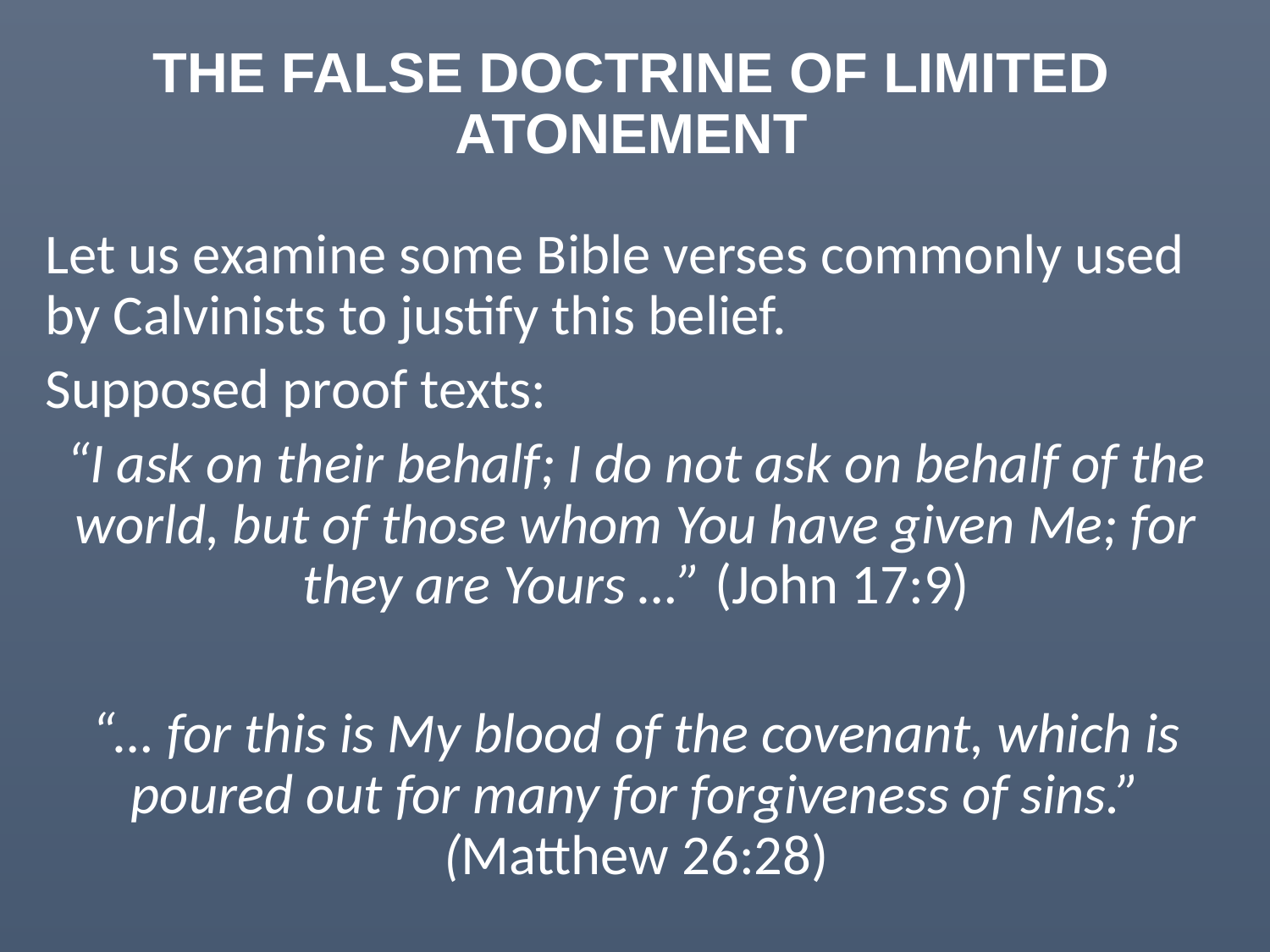

# THE FALSE DOCTRINE OF LIMITED ATONEMENT
Let us examine some Bible verses commonly used by Calvinists to justify this belief.
Supposed proof texts:
“I ask on their behalf; I do not ask on behalf of the world, but of those whom You have given Me; for they are Yours …” (John 17:9)

“… for this is My blood of the covenant, which is poured out for many for forgiveness of sins.” (Matthew 26:28)